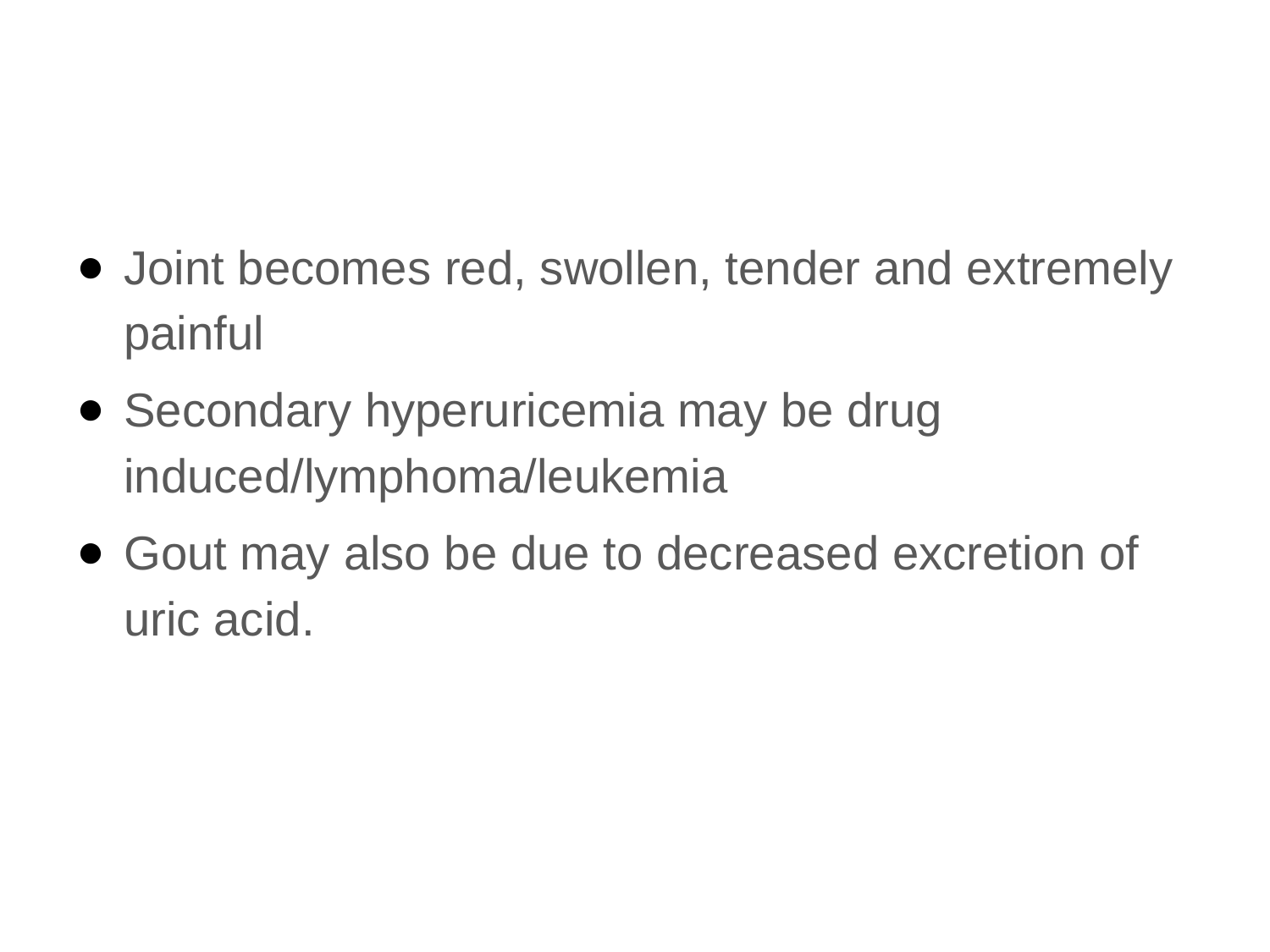

#
Joint becomes red, swollen, tender and extremely painful
Secondary hyperuricemia may be drug induced/lymphoma/leukemia
Gout may also be due to decreased excretion of uric acid.